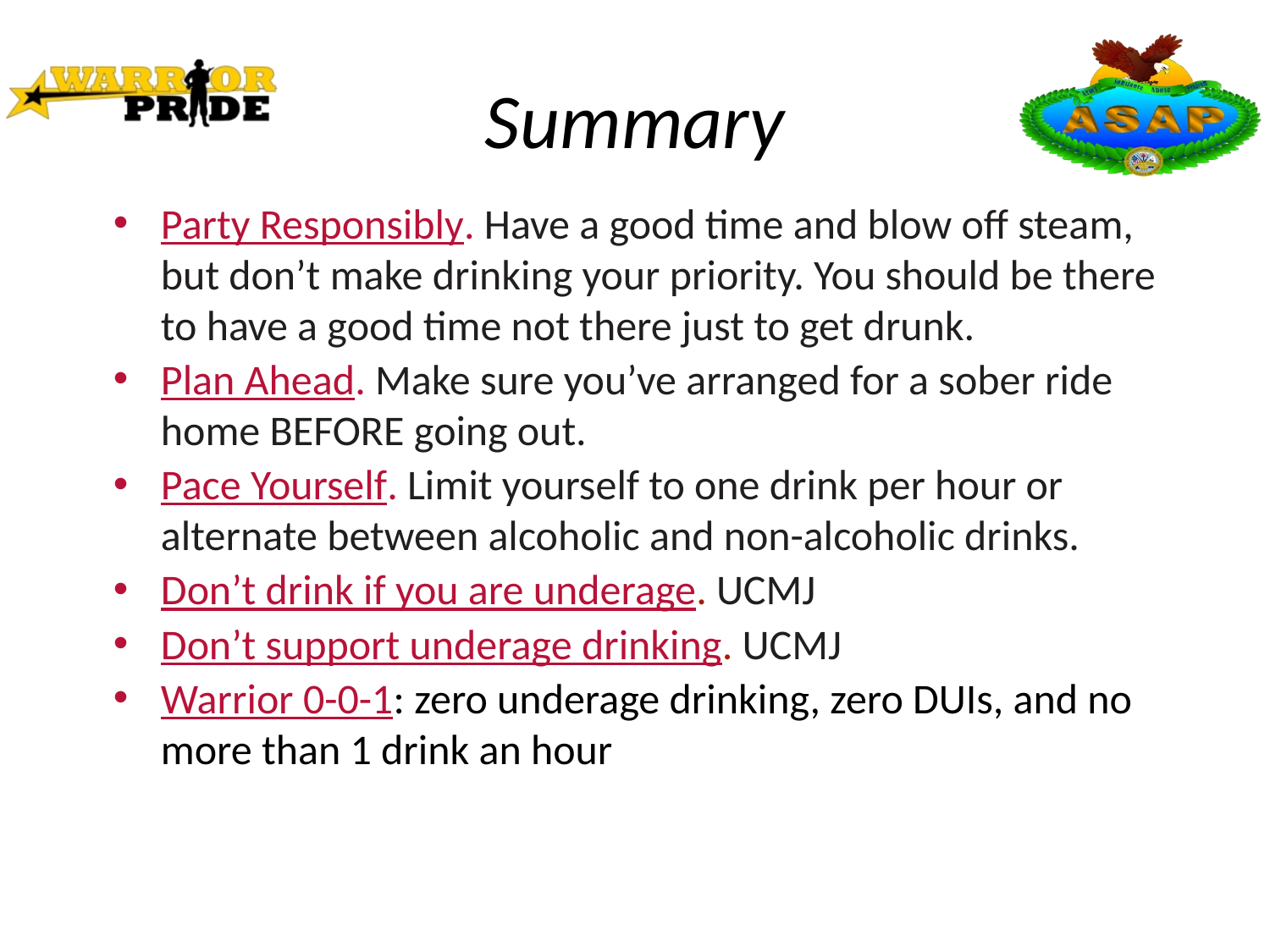

# Summary
Party Responsibly. Have a good time and blow off steam, but don’t make drinking your priority. You should be there to have a good time not there just to get drunk.
Plan Ahead. Make sure you’ve arranged for a sober ride home BEFORE going out.
Pace Yourself. Limit yourself to one drink per hour or alternate between alcoholic and non-alcoholic drinks.
Don’t drink if you are underage. UCMJ
Don’t support underage drinking. UCMJ
Warrior 0-0-1: zero underage drinking, zero DUIs, and no more than 1 drink an hour